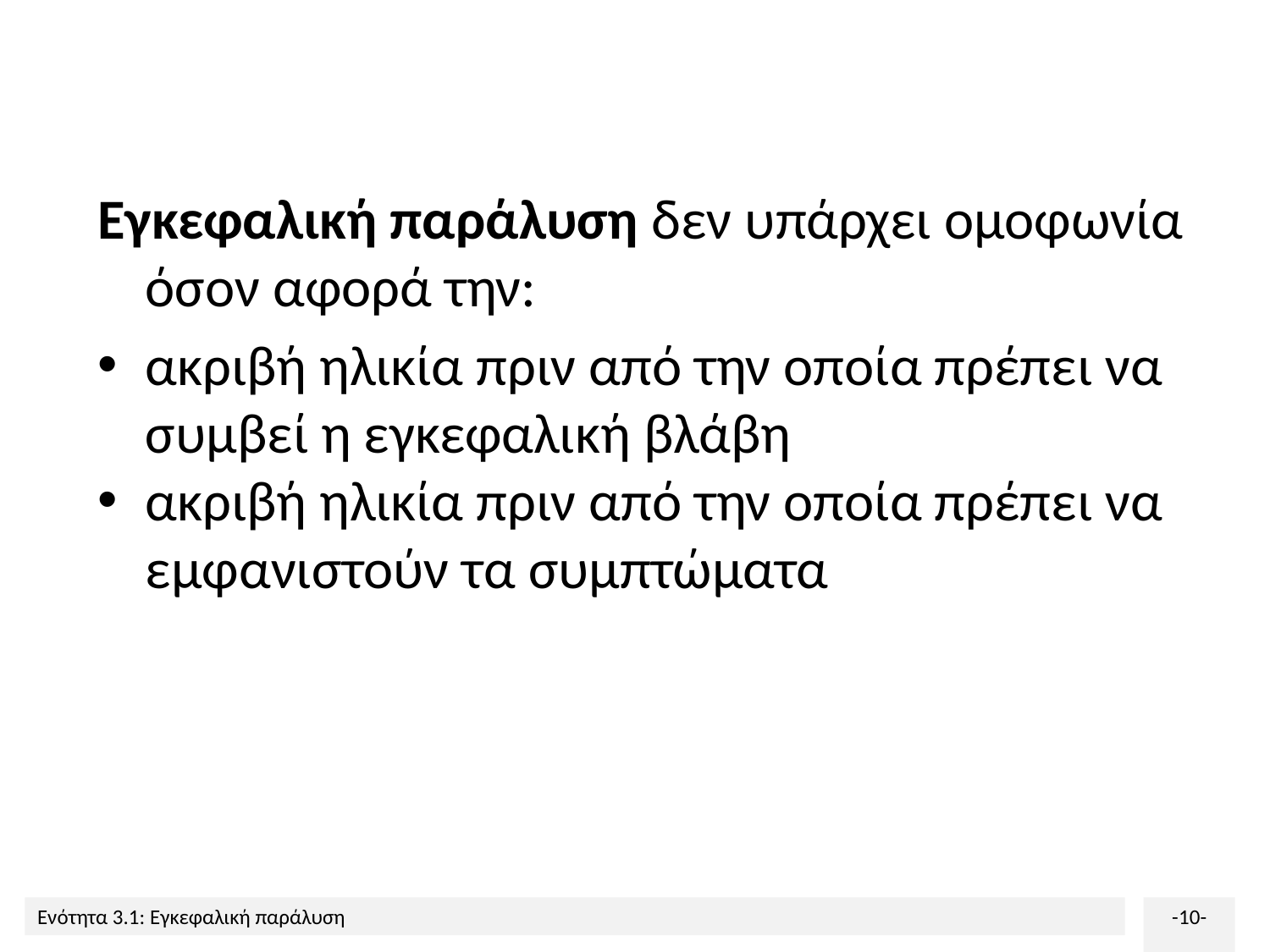

Εγκεφαλική παράλυση δεν υπάρχει ομοφωνία όσον αφορά την:
ακριβή ηλικία πριν από την οποία πρέπει να συμβεί η εγκεφαλική βλάβη
ακριβή ηλικία πριν από την οποία πρέπει να εμφανιστούν τα συμπτώματα